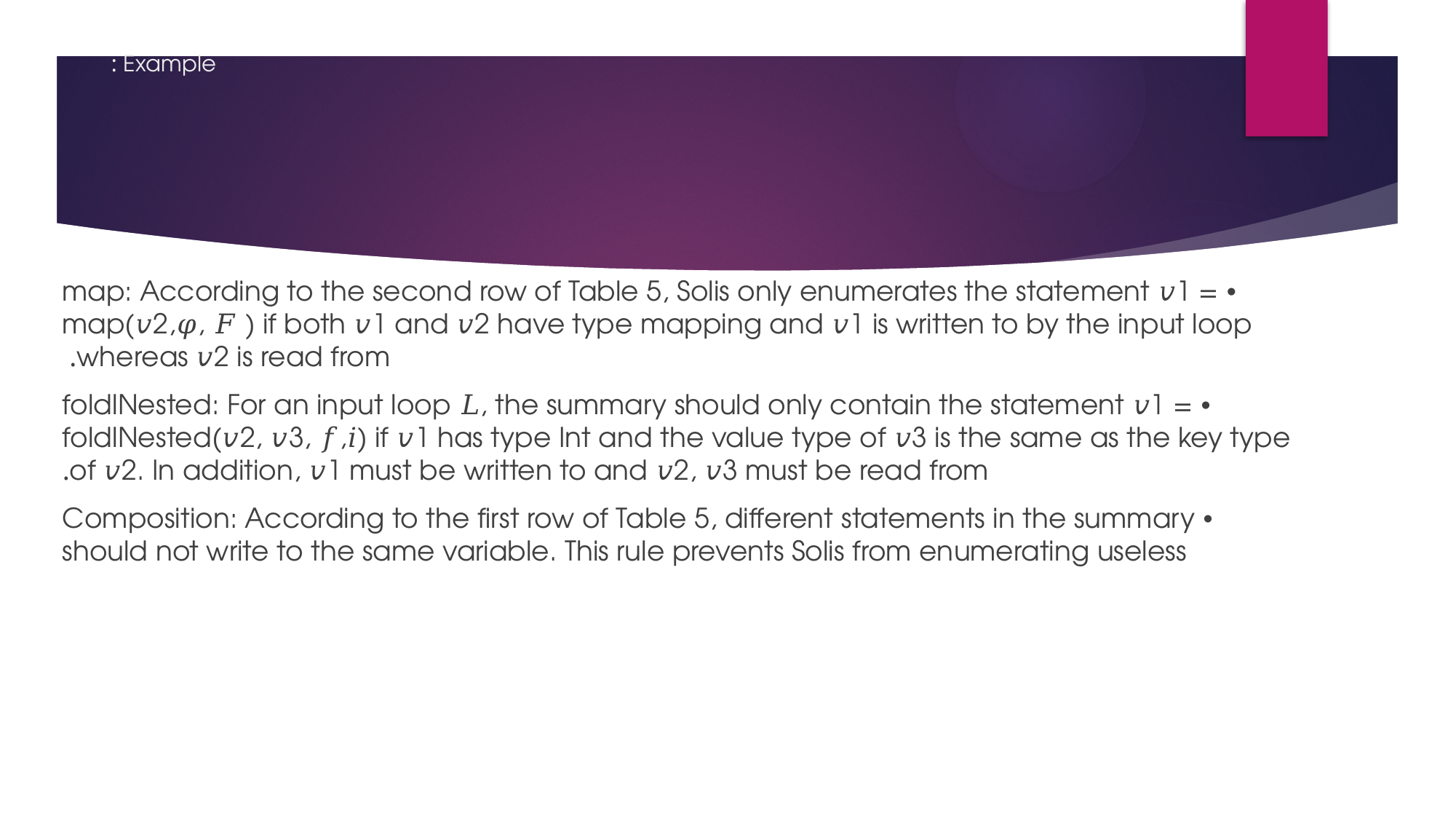

# Example :
• map: According to the second row of Table 5, Solis only enumerates the statement 𝑣1 = map(𝑣2,𝜑, 𝐹 ) if both 𝑣1 and 𝑣2 have type mapping and 𝑣1 is written to by the input loop whereas 𝑣2 is read from.
• foldlNested: For an input loop 𝐿, the summary should only contain the statement 𝑣1 = foldlNested(𝑣2, 𝑣3, 𝑓,𝑖) if 𝑣1 has type Int and the value type of 𝑣3 is the same as the key type of 𝑣2. In addition, 𝑣1 must be written to and 𝑣2, 𝑣3 must be read from.
 • Composition: According to the first row of Table 5, different statements in the summary should not write to the same variable. This rule prevents Solis from enumerating useless